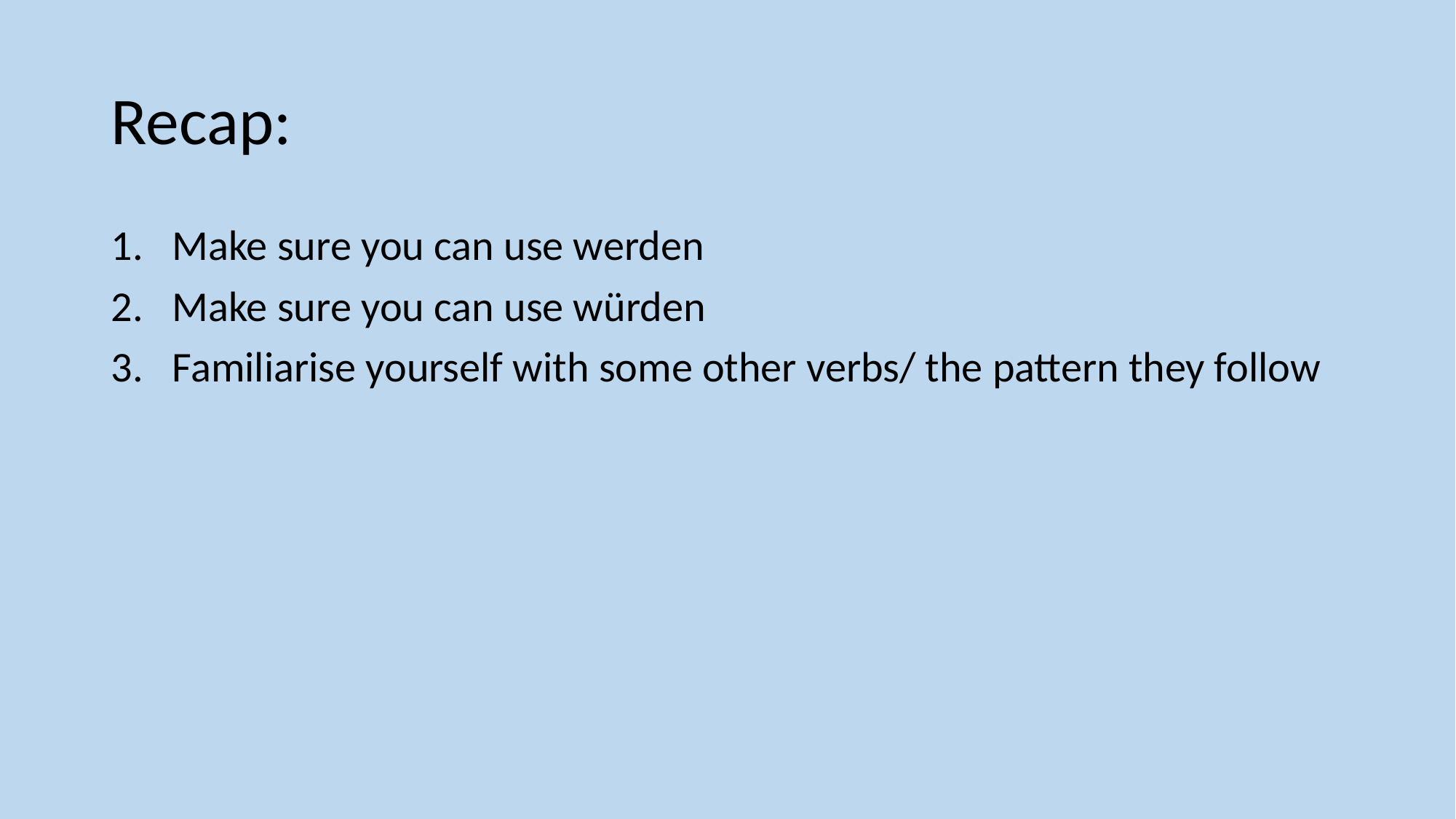

# Recap:
Make sure you can use werden
Make sure you can use würden
Familiarise yourself with some other verbs/ the pattern they follow